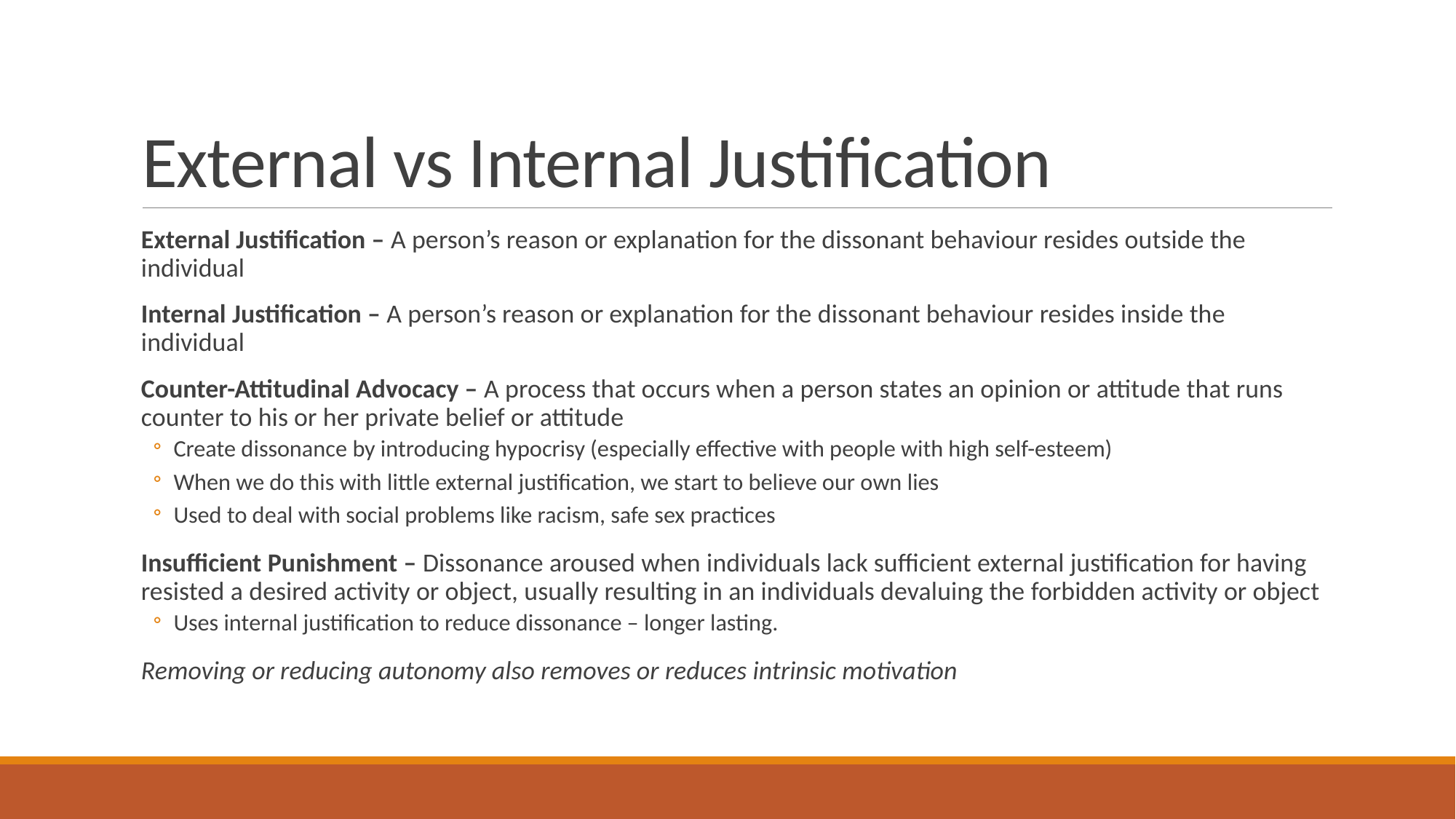

# External vs Internal Justification
External Justification – A person’s reason or explanation for the dissonant behaviour resides outside the individual
Internal Justification – A person’s reason or explanation for the dissonant behaviour resides inside the individual
Counter-Attitudinal Advocacy – A process that occurs when a person states an opinion or attitude that runs counter to his or her private belief or attitude
Create dissonance by introducing hypocrisy (especially effective with people with high self-esteem)
When we do this with little external justification, we start to believe our own lies
Used to deal with social problems like racism, safe sex practices
Insufficient Punishment – Dissonance aroused when individuals lack sufficient external justification for having resisted a desired activity or object, usually resulting in an individuals devaluing the forbidden activity or object
Uses internal justification to reduce dissonance – longer lasting.
Removing or reducing autonomy also removes or reduces intrinsic motivation